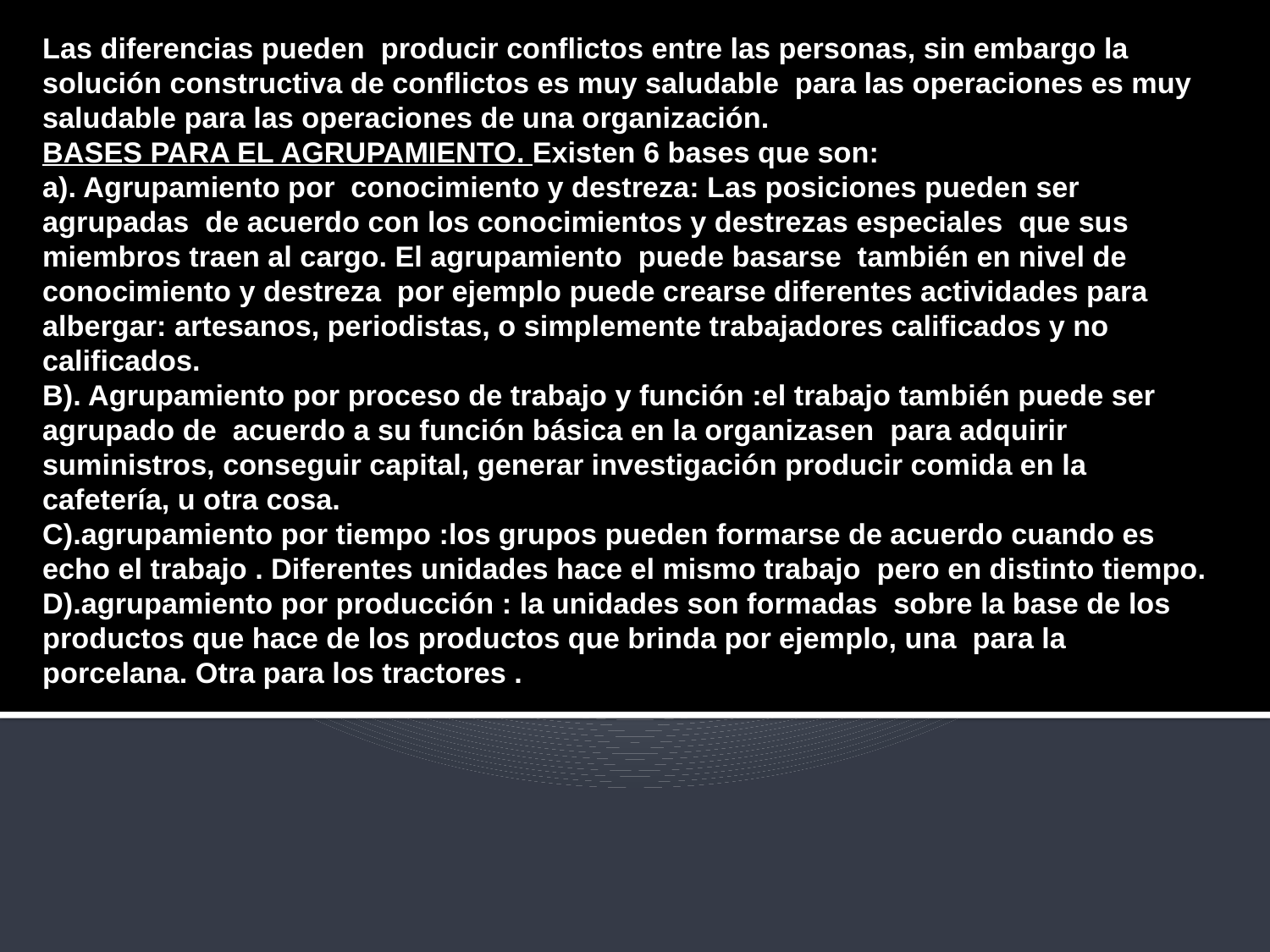

# Las diferencias pueden  producir conflictos entre las personas, sin embargo la solución constructiva de conflictos es muy saludable  para las operaciones es muy saludable para las operaciones de una organización. BASES PARA EL AGRUPAMIENTO. Existen 6 bases que son: a). Agrupamiento por  conocimiento y destreza: Las posiciones pueden ser agrupadas  de acuerdo con los conocimientos y destrezas especiales  que sus miembros traen al cargo. El agrupamiento  puede basarse  también en nivel de conocimiento y destreza  por ejemplo puede crearse diferentes actividades para albergar: artesanos, periodistas, o simplemente trabajadores calificados y no calificados. B). Agrupamiento por proceso de trabajo y función :el trabajo también puede ser  agrupado de  acuerdo a su función básica en la organizasen  para adquirir suministros, conseguir capital, generar investigación producir comida en la cafetería, u otra cosa. C).agrupamiento por tiempo :los grupos pueden formarse de acuerdo cuando es echo el trabajo . Diferentes unidades hace el mismo trabajo  pero en distinto tiempo. D).agrupamiento por producción : la unidades son formadas  sobre la base de los productos que hace de los productos que brinda por ejemplo, una  para la porcelana. Otra para los tractores .